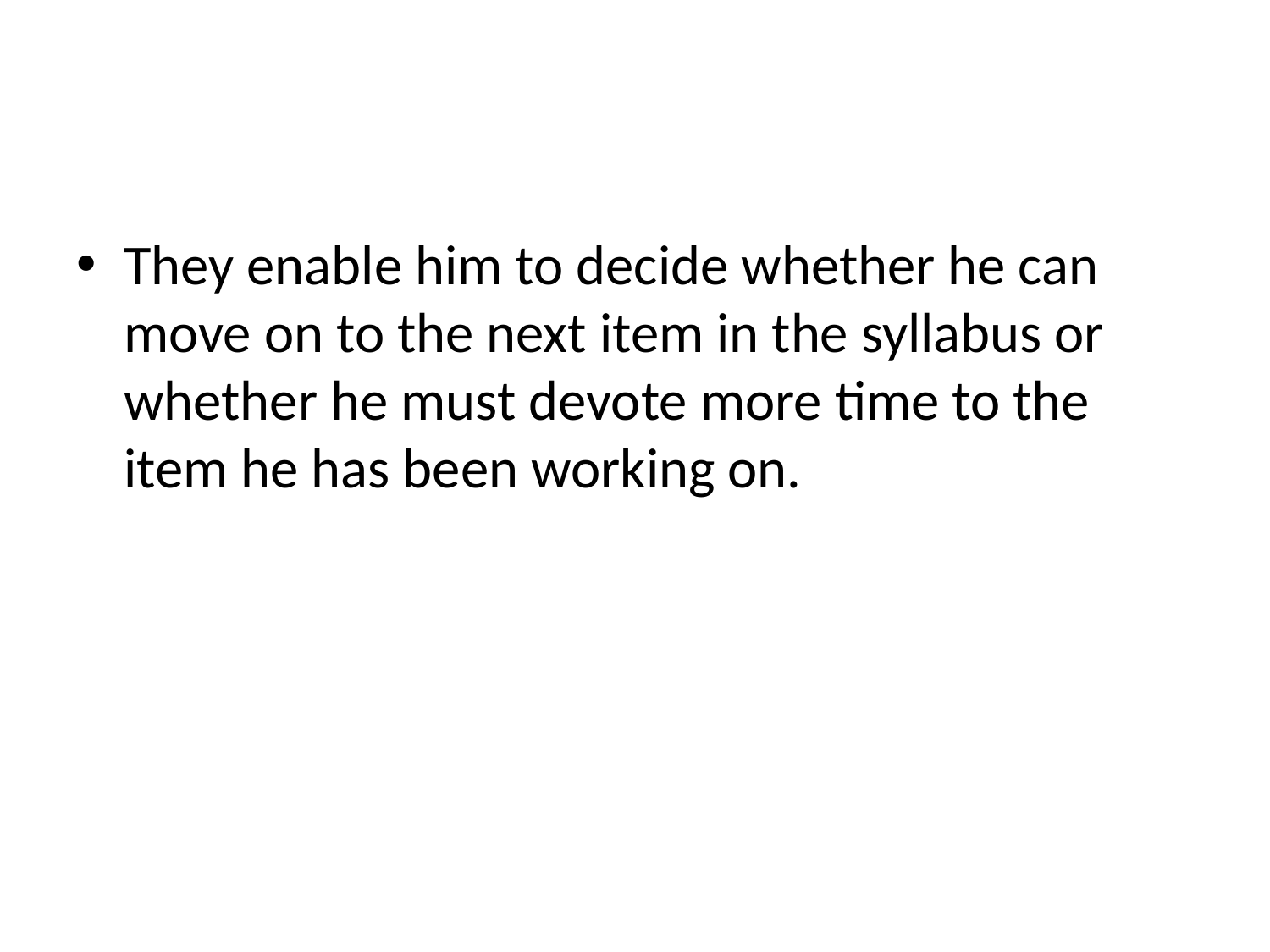

#
They enable him to decide whether he can move on to the next item in the syllabus or whether he must devote more time to the item he has been working on.